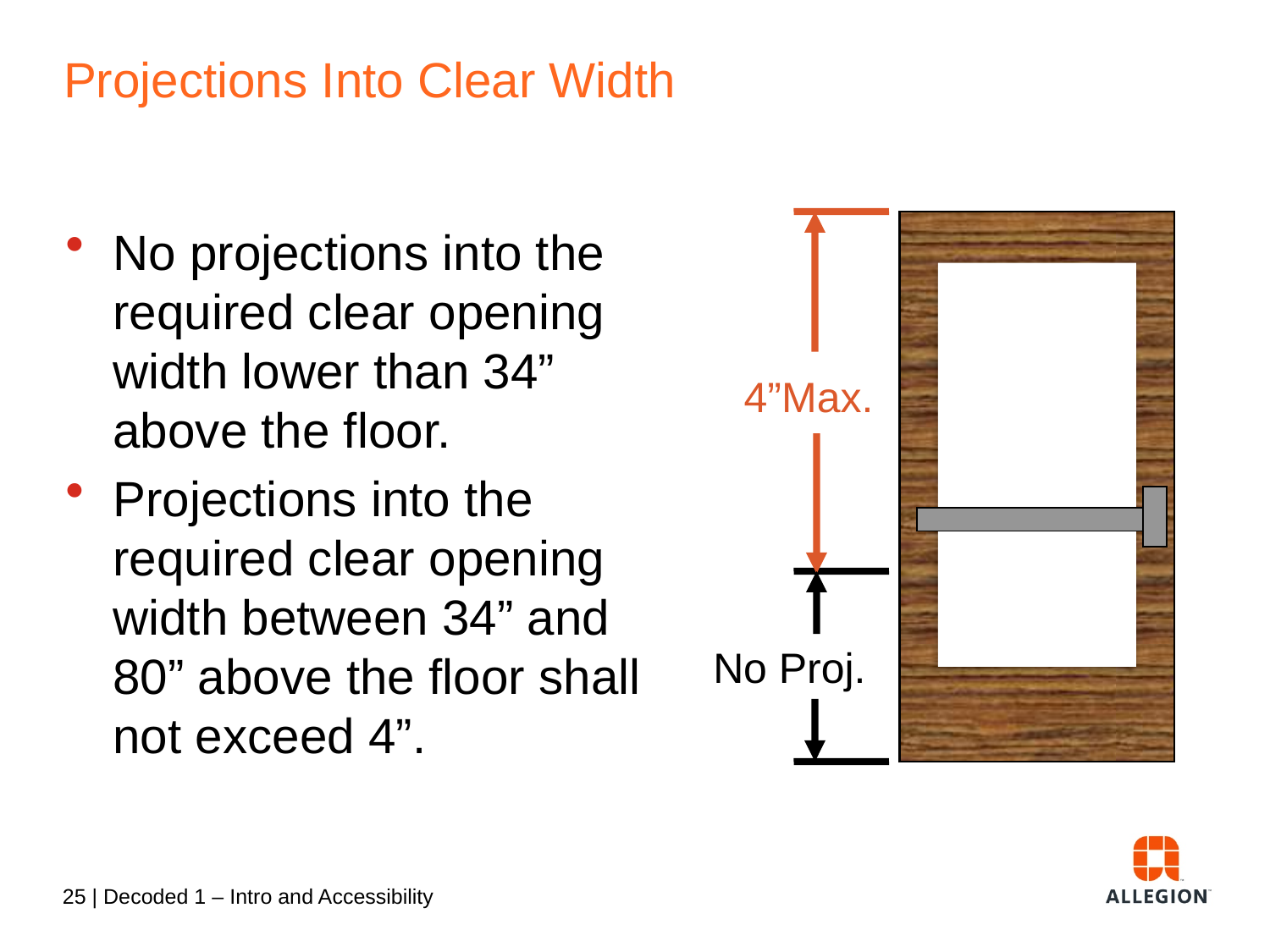

# Projections Into Clear Width

No projections into the required clear opening width lower than 34” above the floor.
Projections into the required clear opening width between 34” and 80” above the floor shall not exceed 4”.

4”Max.

No Proj.